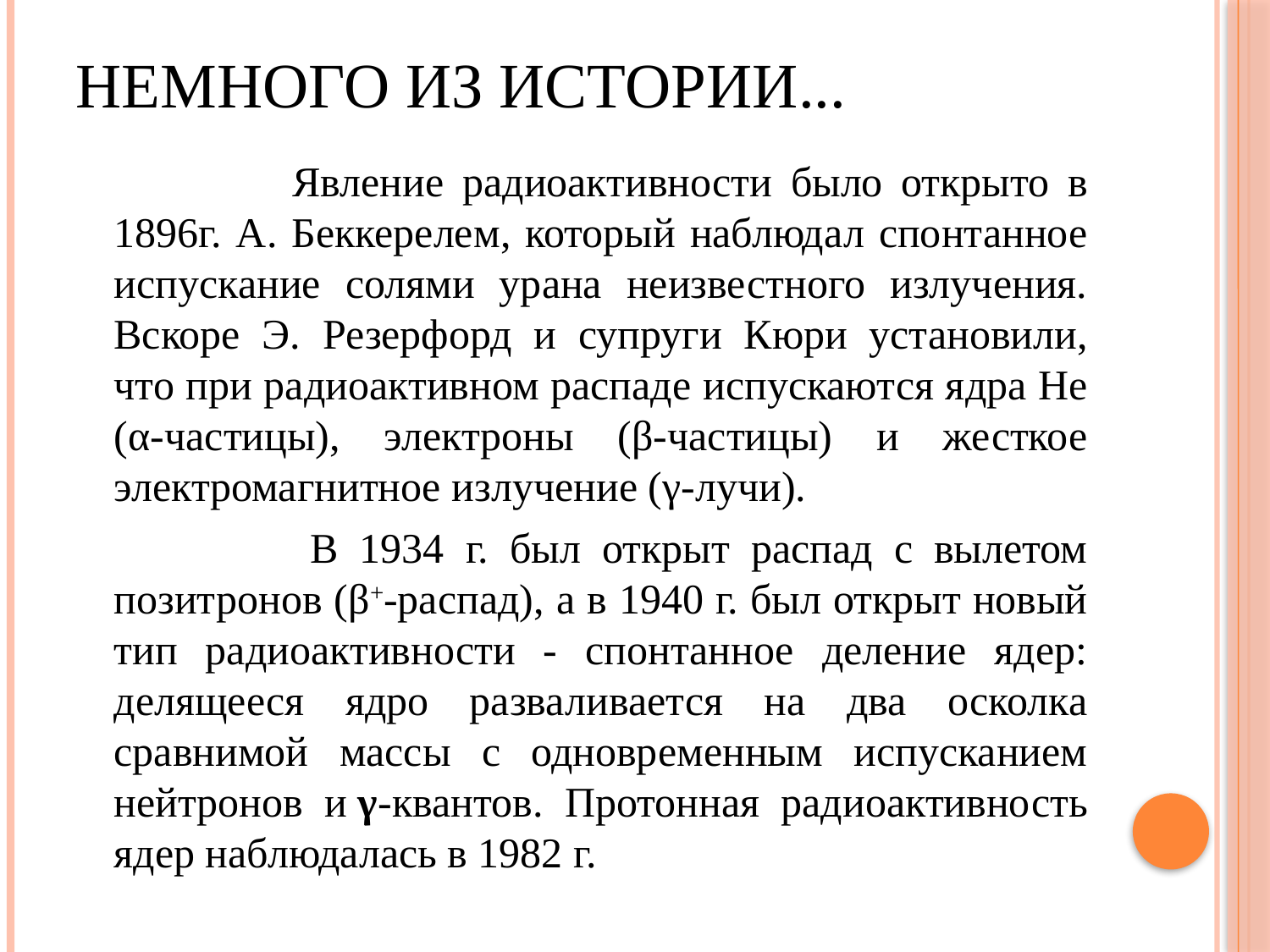

# Немного из истории...
           Явление радиоактивности было открыто в 1896г. А. Беккерелем, который наблюдал спонтанное испускание солями урана неизвестного излучения. Вскоре Э. Резерфорд и супруги Кюри установили, что при радиоактивном распаде испускаются ядра Не (α-частицы), электроны (β-частицы) и жесткое электромагнитное излучение (γ-лучи).
           В 1934 г. был открыт распад с вылетом позитронов (β+-распад), а в 1940 г. был открыт новый тип радиоактивности - спонтанное деление ядер: делящееся ядро разваливается на два осколка сравнимой массы с одновременным испусканием нейтронов и γ-квантов. Протонная радиоактивность ядер наблюдалась в 1982 г.